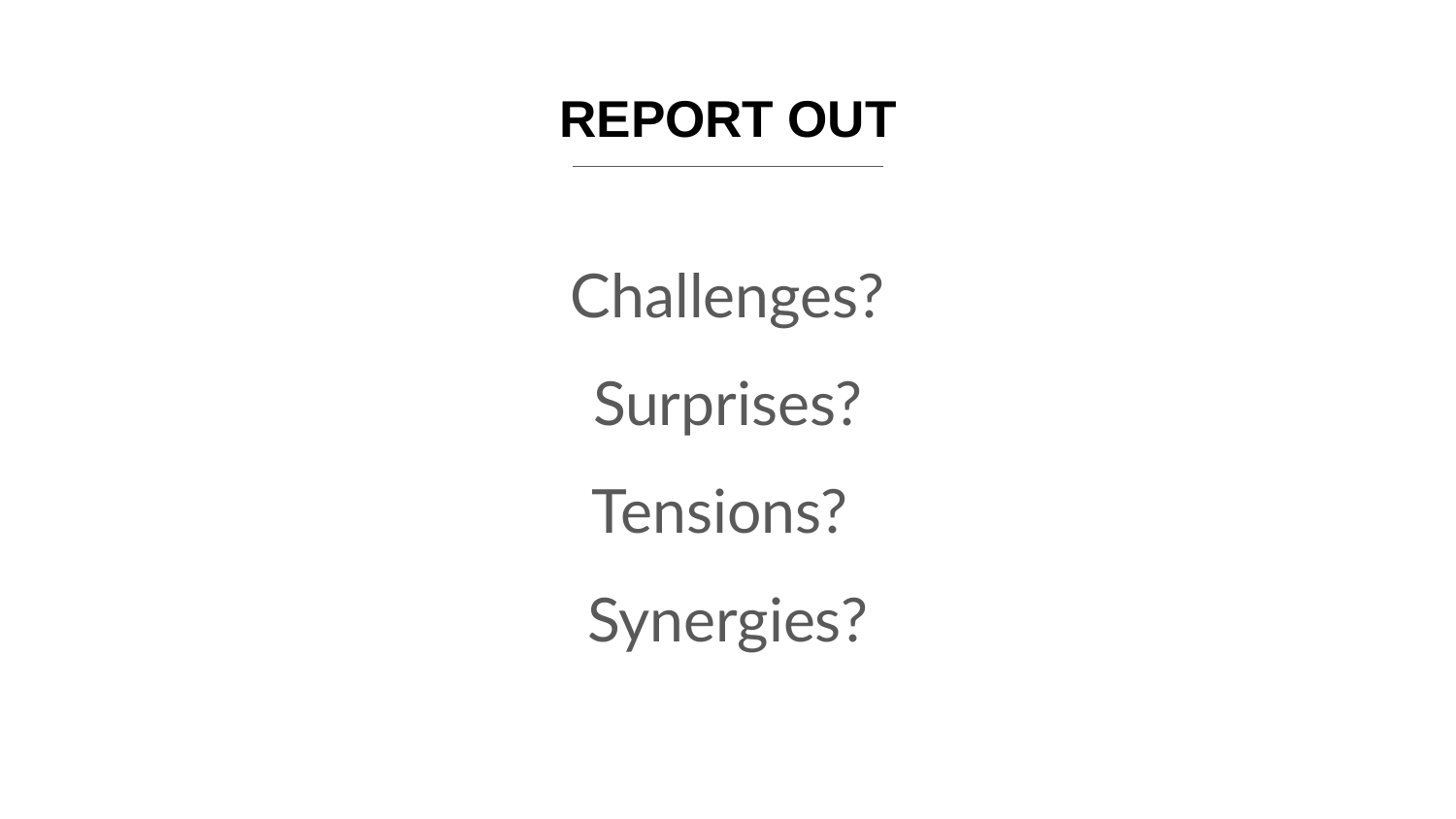

# REPORT OUT
Challenges?
Surprises?
Tensions?
Synergies?